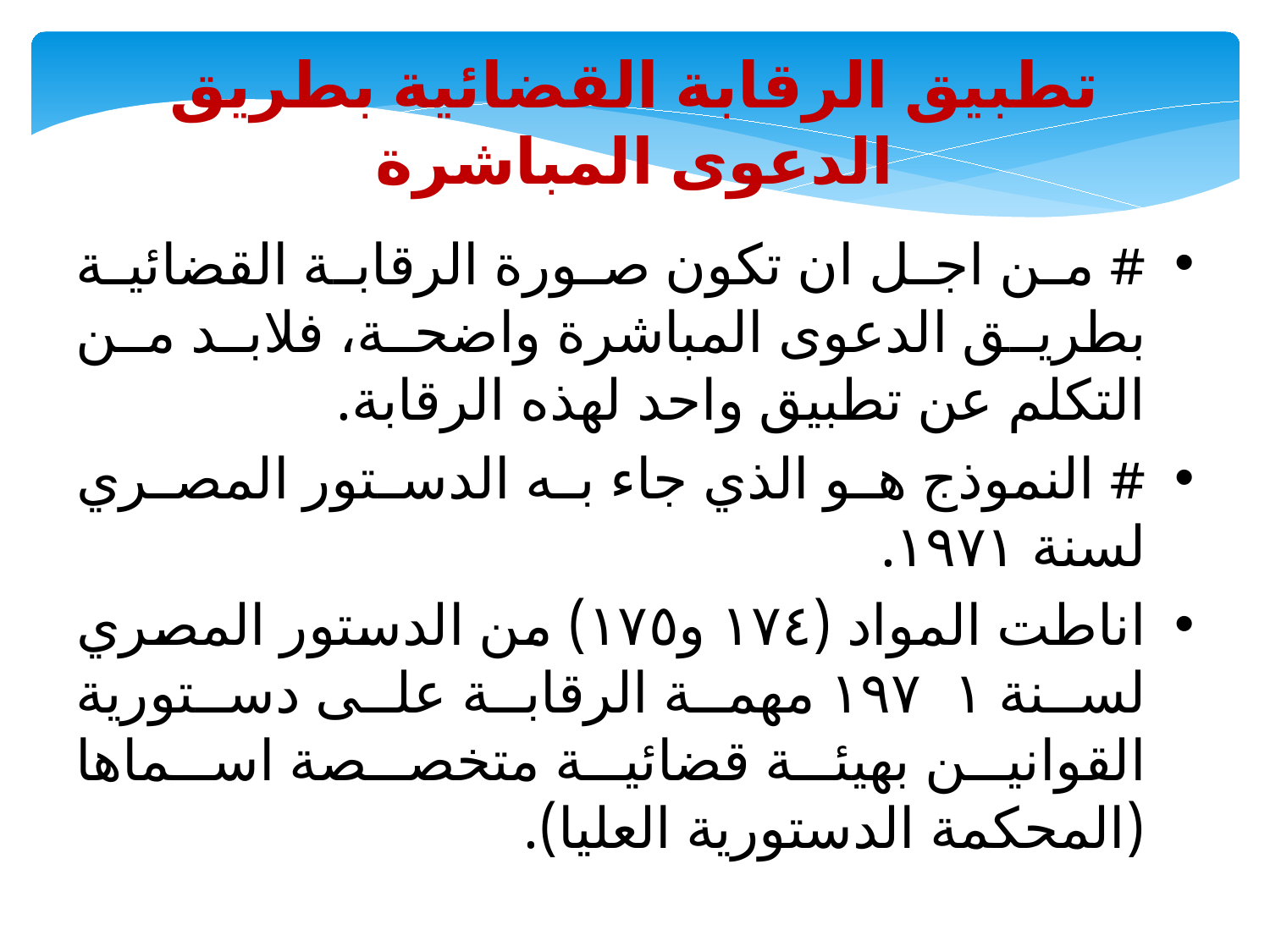

تطبيق الرقابة القضائية بطريق الدعوى المباشرة
# من اجل ان تكون صورة الرقابة القضائية بطريق الدعوى المباشرة واضحة، فلابد من التكلم عن تطبيق واحد لهذه الرقابة.
# النموذج هو الذي جاء به الدستور المصري لسنة ١٩٧١.
اناطت المواد (١٧٤ و١٧٥) من الدستور المصري لسنة ١٩٧١ مهمة الرقابة على دستورية القوانين بهيئة قضائية متخصصة اسماها (المحكمة الدستورية العليا).